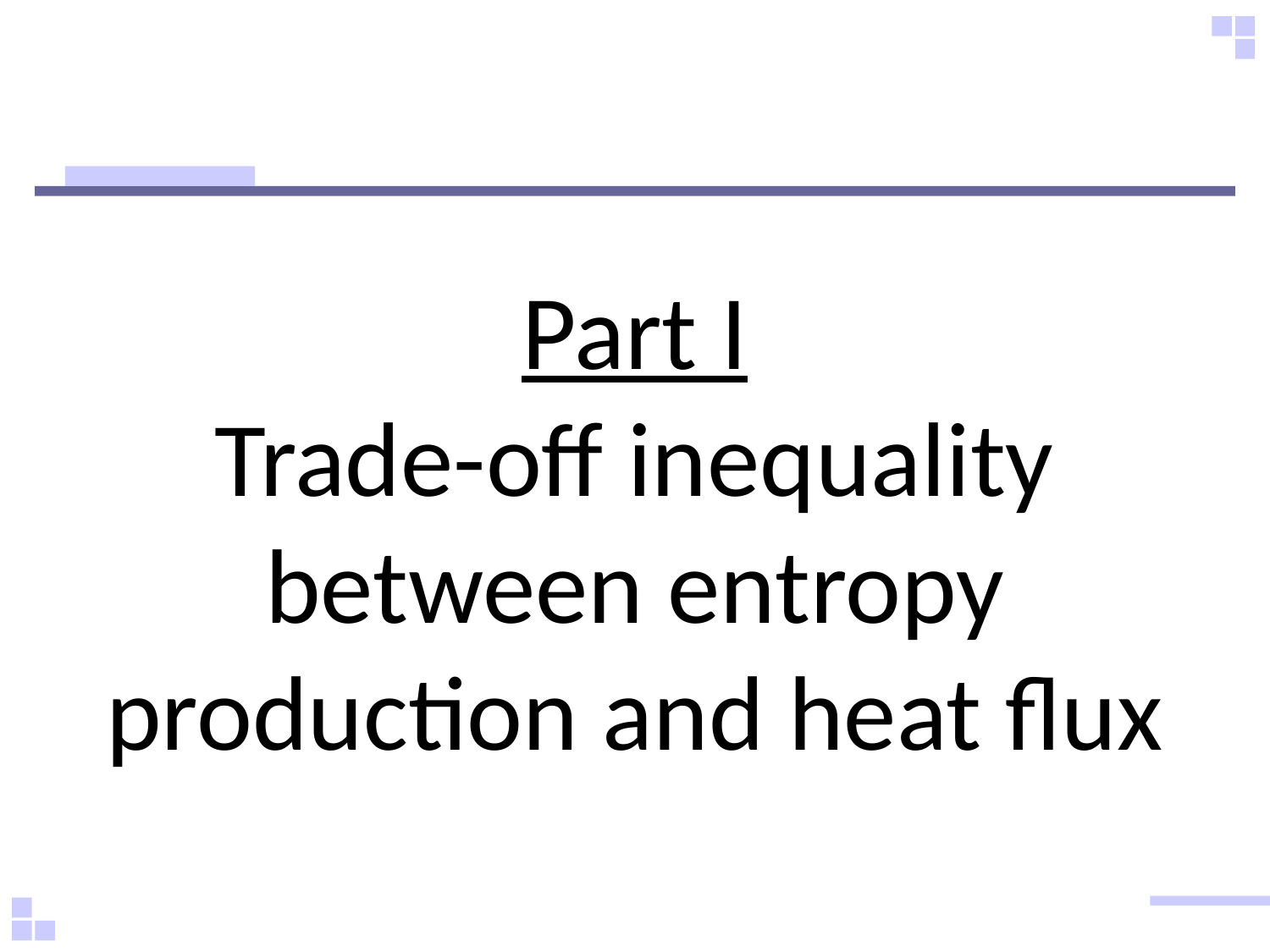

#
Part I
Trade-off inequality between entropy production and heat flux